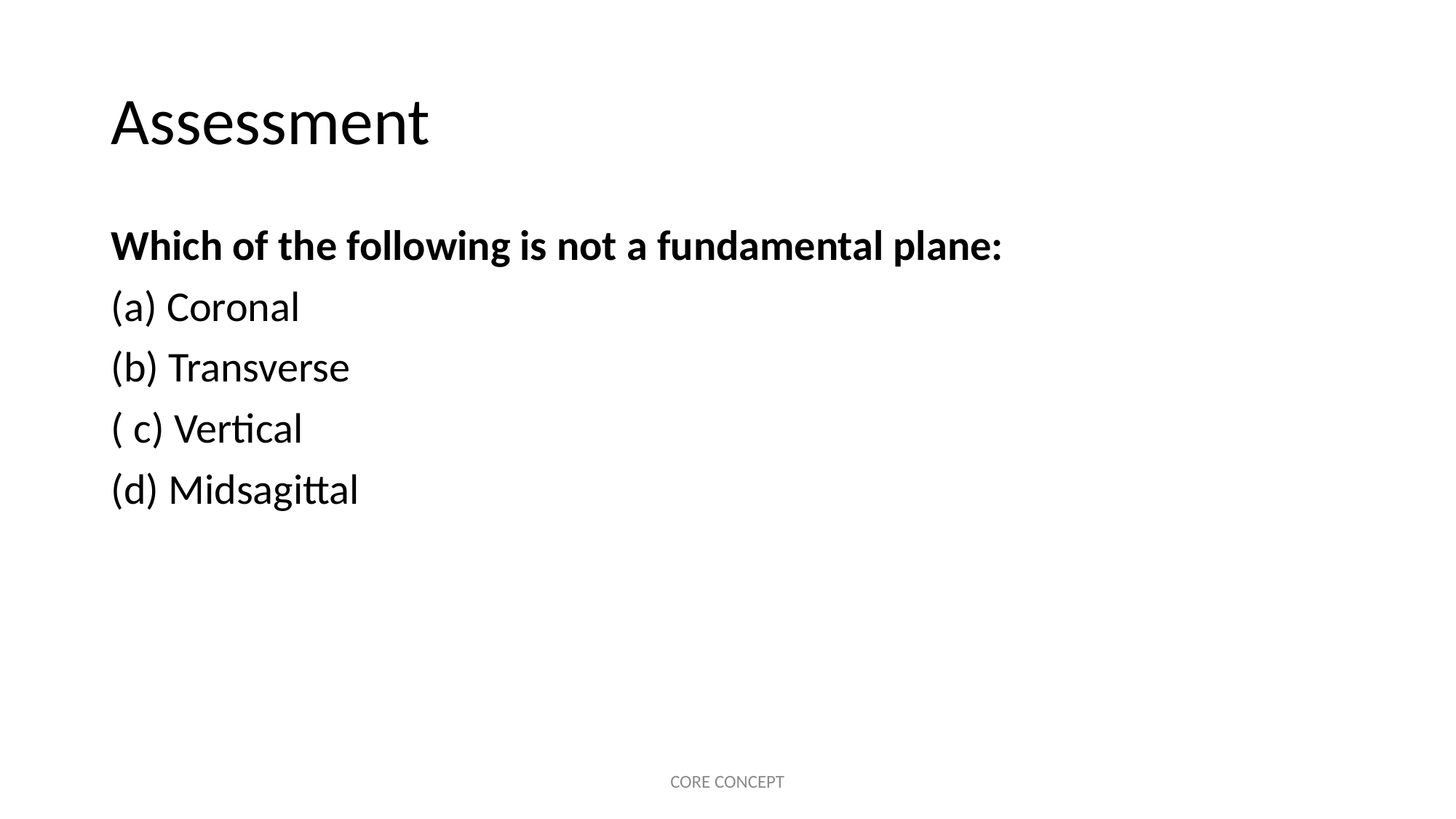

# Assessment
Which of the following is not a fundamental plane:
(a) Coronal
(b) Transverse
( c) Vertical
(d) Midsagittal
CORE CONCEPT